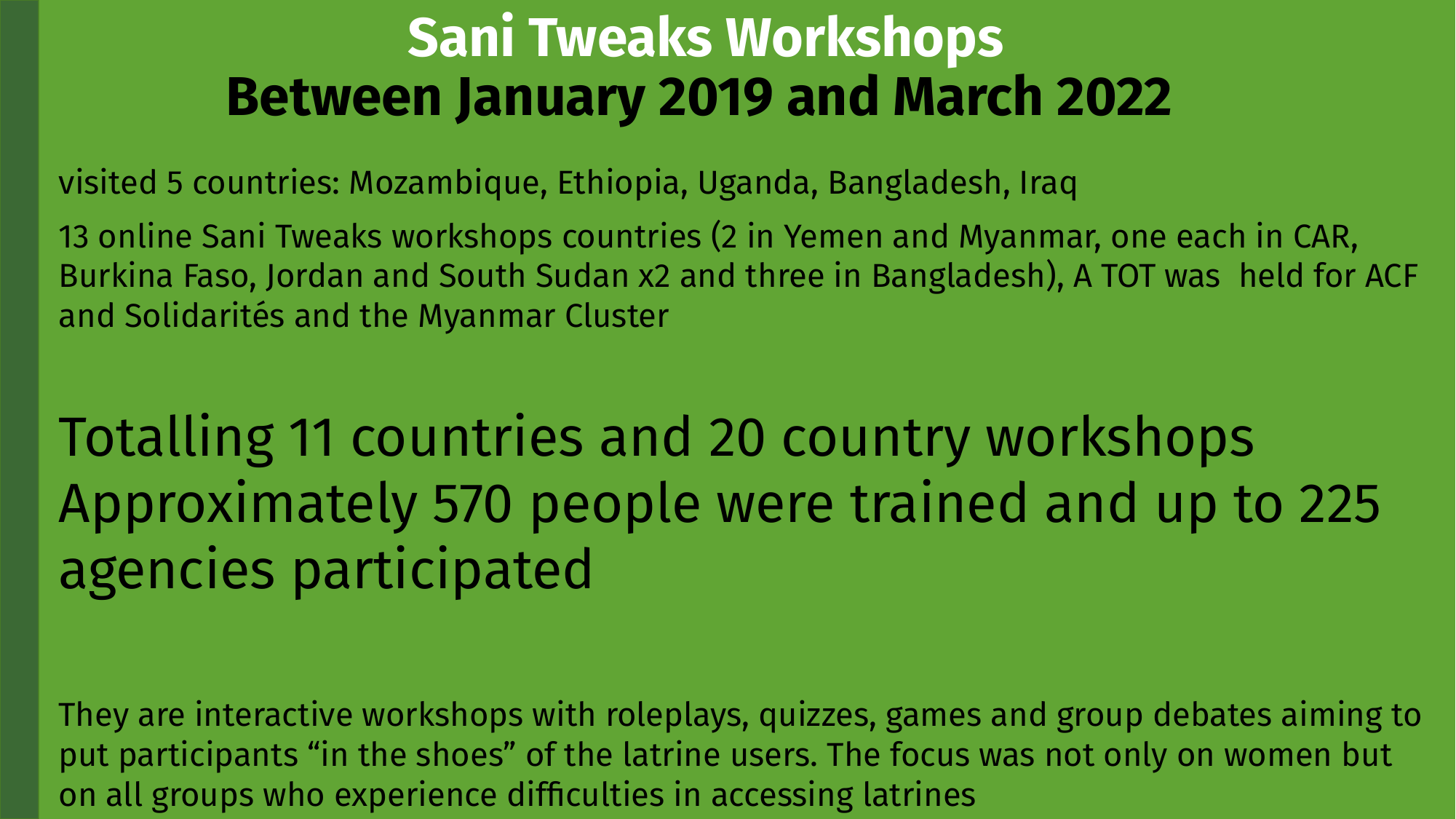

# Sani Tweaks Workshops Between January 2019 and March 2022
visited 5 countries: Mozambique, Ethiopia, Uganda, Bangladesh, Iraq
13 online Sani Tweaks workshops countries (2 in Yemen and Myanmar, one each in CAR, Burkina Faso, Jordan and South Sudan x2 and three in Bangladesh), A TOT was  held for ACF and Solidarités and the Myanmar Cluster

Totalling 11 countries and 20 country workshops Approximately 570 people were trained and up to 225 agencies participated

They are interactive workshops with roleplays, quizzes, games and group debates aiming to put participants “in the shoes” of the latrine users. The focus was not only on women but on all groups who experience difficulties in accessing latrines